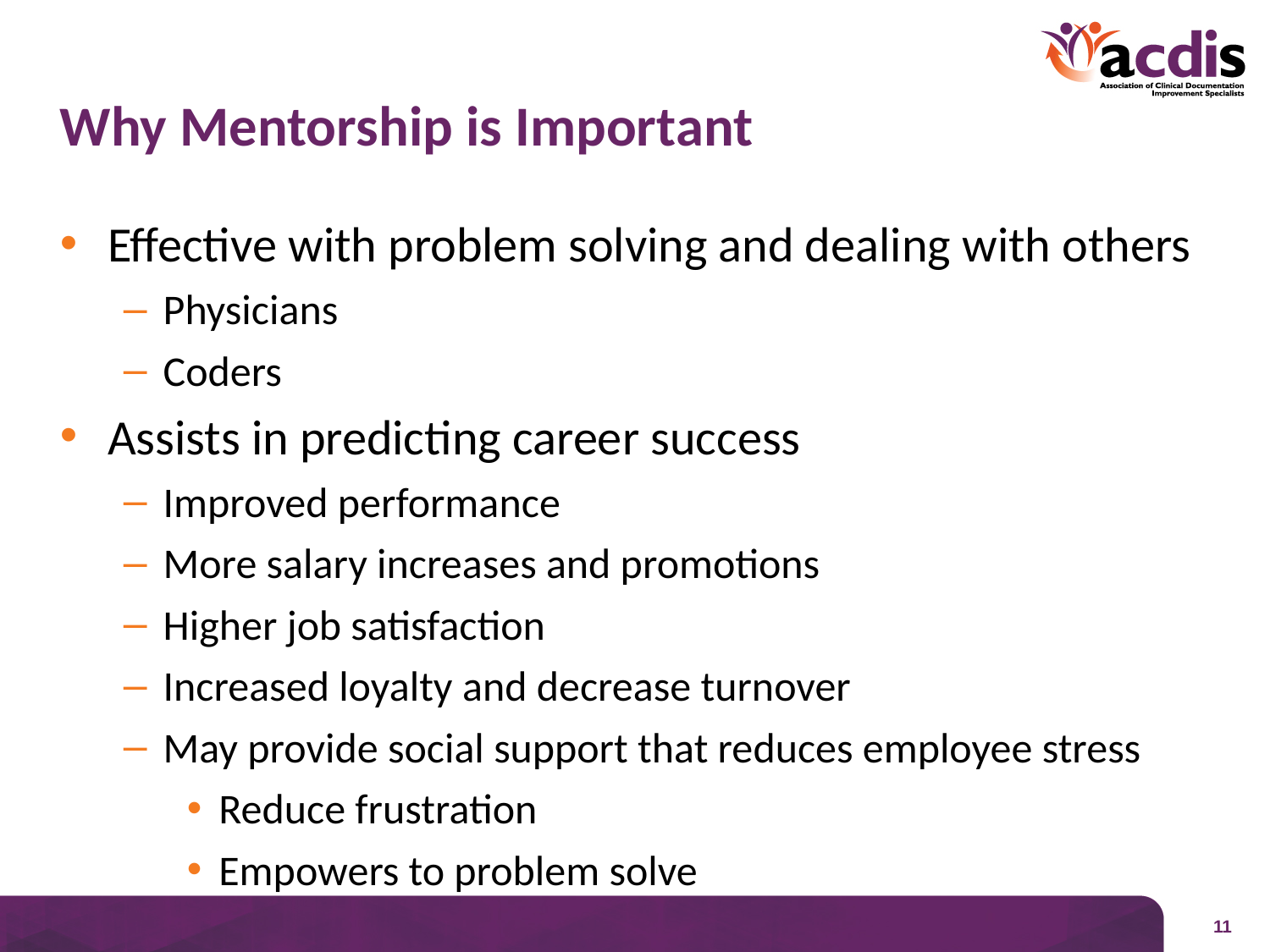

# Why Mentorship is Important
Effective with problem solving and dealing with others
Physicians
Coders
Assists in predicting career success
Improved performance
More salary increases and promotions
Higher job satisfaction
Increased loyalty and decrease turnover
May provide social support that reduces employee stress
Reduce frustration
Empowers to problem solve